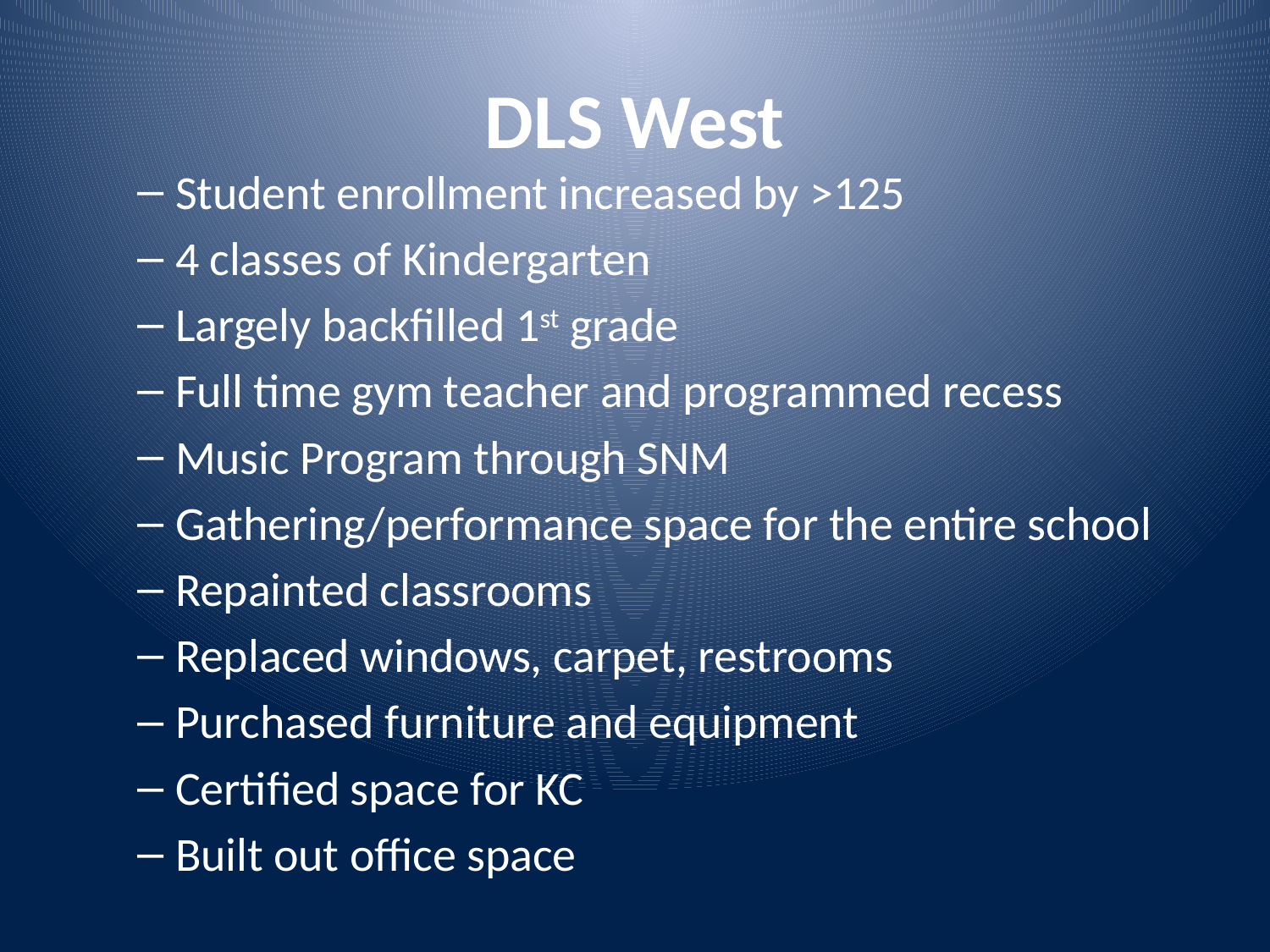

# DLS West
Student enrollment increased by >125
4 classes of Kindergarten
Largely backfilled 1st grade
Full time gym teacher and programmed recess
Music Program through SNM
Gathering/performance space for the entire school
Repainted classrooms
Replaced windows, carpet, restrooms
Purchased furniture and equipment
Certified space for KC
Built out office space